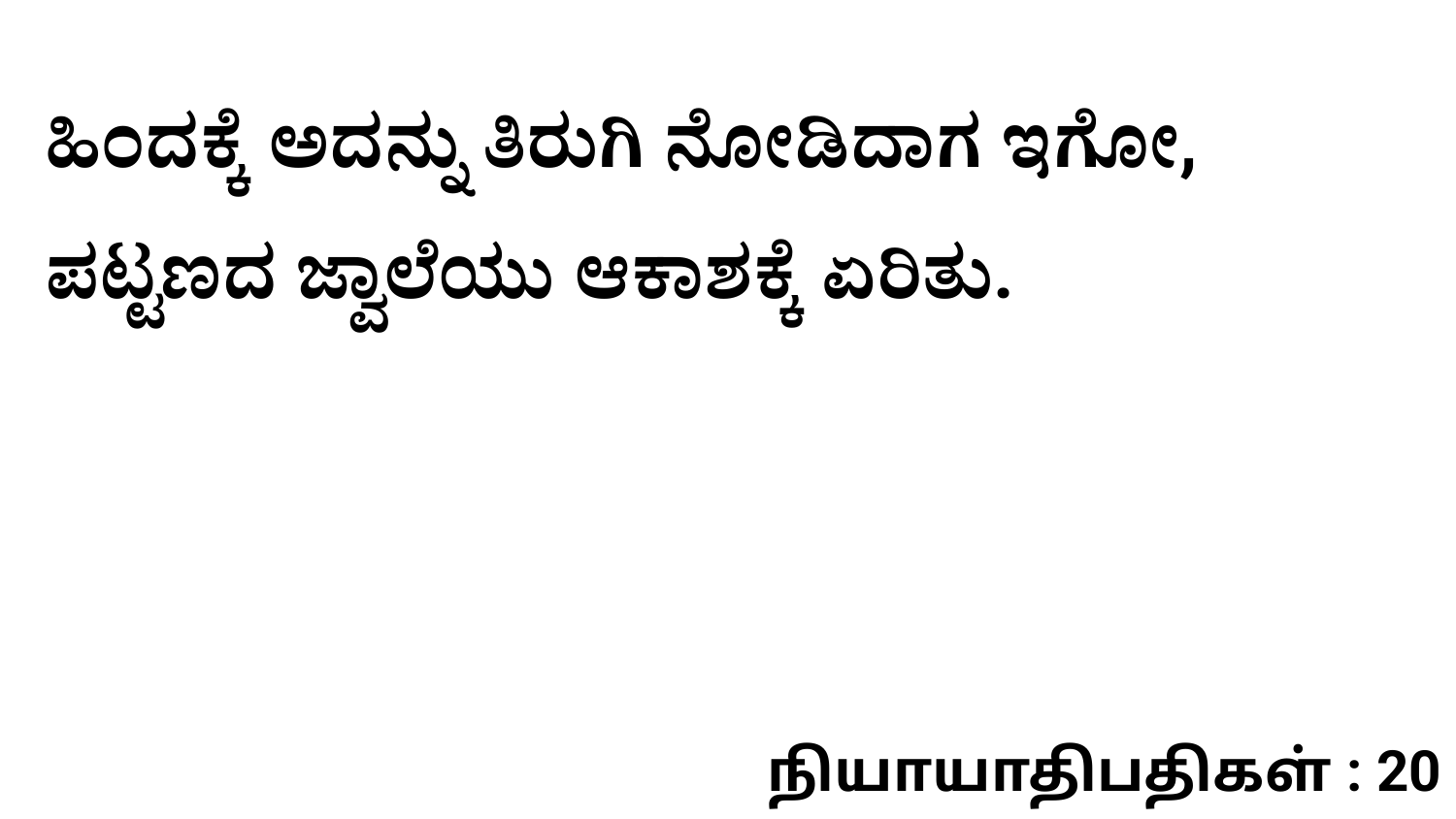

ಹಿಂದಕ್ಕೆ ಅದನ್ನು ತಿರುಗಿ ನೋಡಿದಾಗ ಇಗೋ, ಪಟ್ಟಣದ ಜ್ವಾಲೆಯು ಆಕಾಶಕ್ಕೆ ಏರಿತು.
நியாயாதிபதிகள் : 20